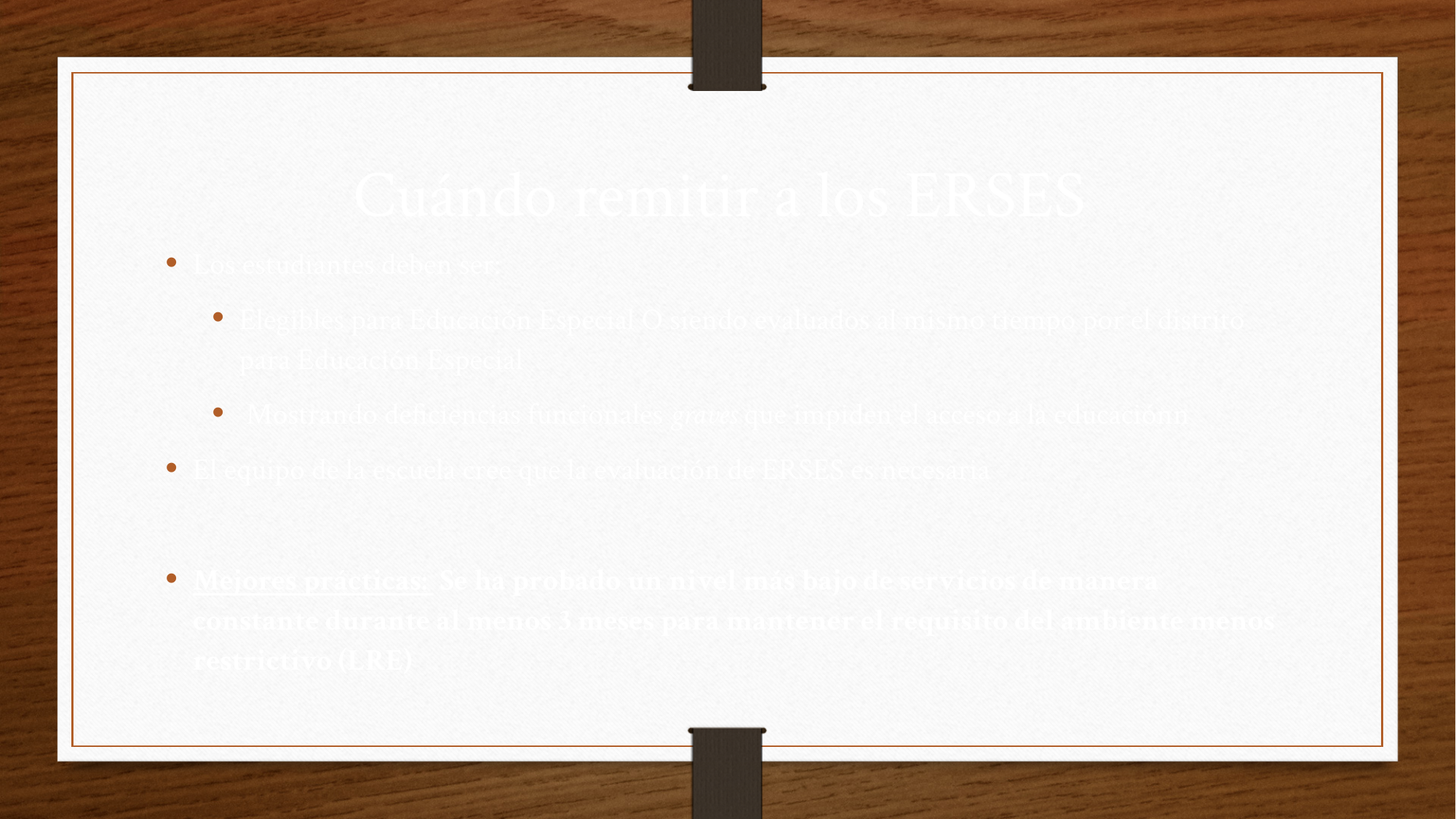

Cuándo remitir a los ERSES
Los estudiantes deben ser:
Elegibles para Educación Especial O siendo evaluados al mismo tiempo por el distrito para Educación Especial
 Mostrando deficiencias funcionales graves que impiden el acceso a la educaciónn
El equipo de la escuela cree que la evaluación de ERSES es necesaria

Mejores prácticas:  Se ha probado un nivel más bajo de servicios de manera constante durante al menos 3 meses para mantener el requisito del ambiente menos restrictivo (LRE)